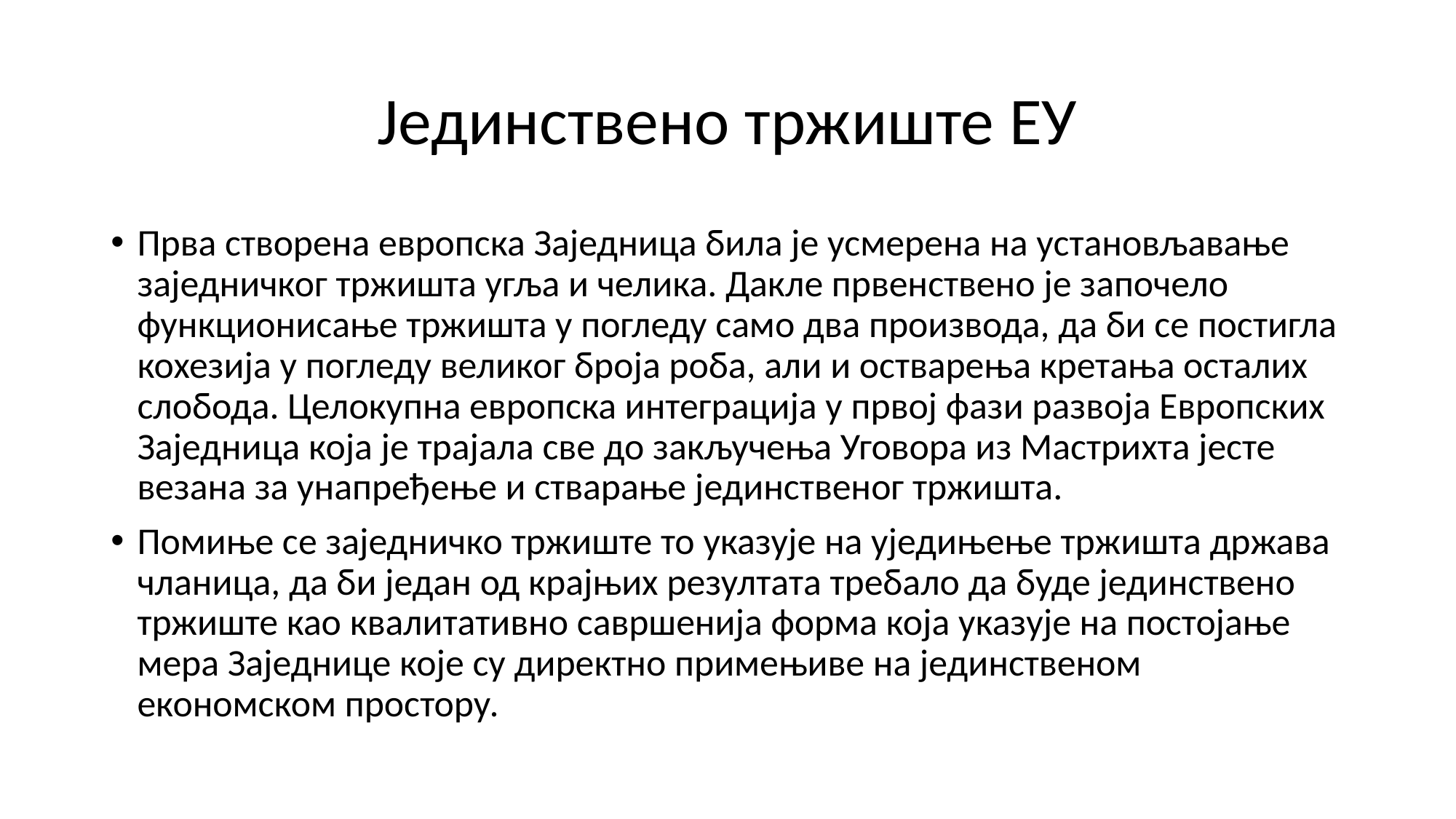

# Јединствено тржиште ЕУ
Прва створена европска Заједница била је усмерена на установљавање заједничког тржишта угља и челика. Дакле првенствено је започело функционисање тржишта у погледу само два производа, да би се постигла кохезија у погледу великог броја роба, али и остварења кретања осталих слобода. Целокупна европска интеграција у првој фази развоја Европских Заједница која је трајала све до закључења Уговора из Мастрихта јесте везана за унапређење и стварање јединственог тржишта.
Помиње се заједничко тржиште то указује на уједињење тржишта држава чланица, да би један од крајњих резултата требало да буде јединствено тржиште као квалитативно савршенија форма која указује на постојање мера Заједнице које су директно примењиве на јединственом економском простору.